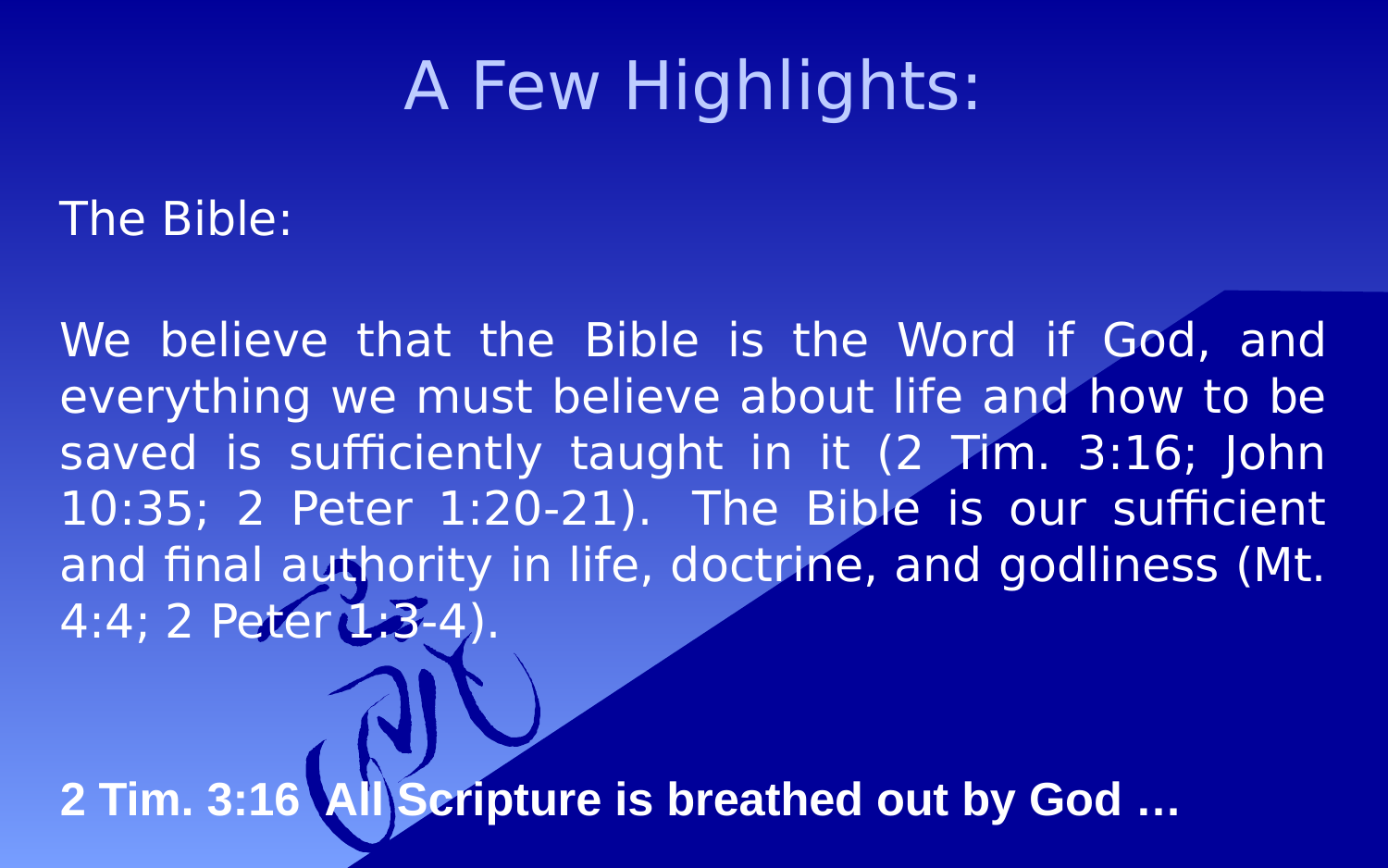

A Few Highlights:

The Bible:
We believe that the Bible is the Word if God, and everything we must believe about life and how to be saved is sufficiently taught in it (2 Tim. 3:16; John 10:35; 2 Peter 1:20-21).  The Bible is our sufficient and final authority in life, doctrine, and godliness (Mt. 4:4; 2 Peter 1:3-4).

2 Tim. 3:16  All Scripture is breathed out by God …